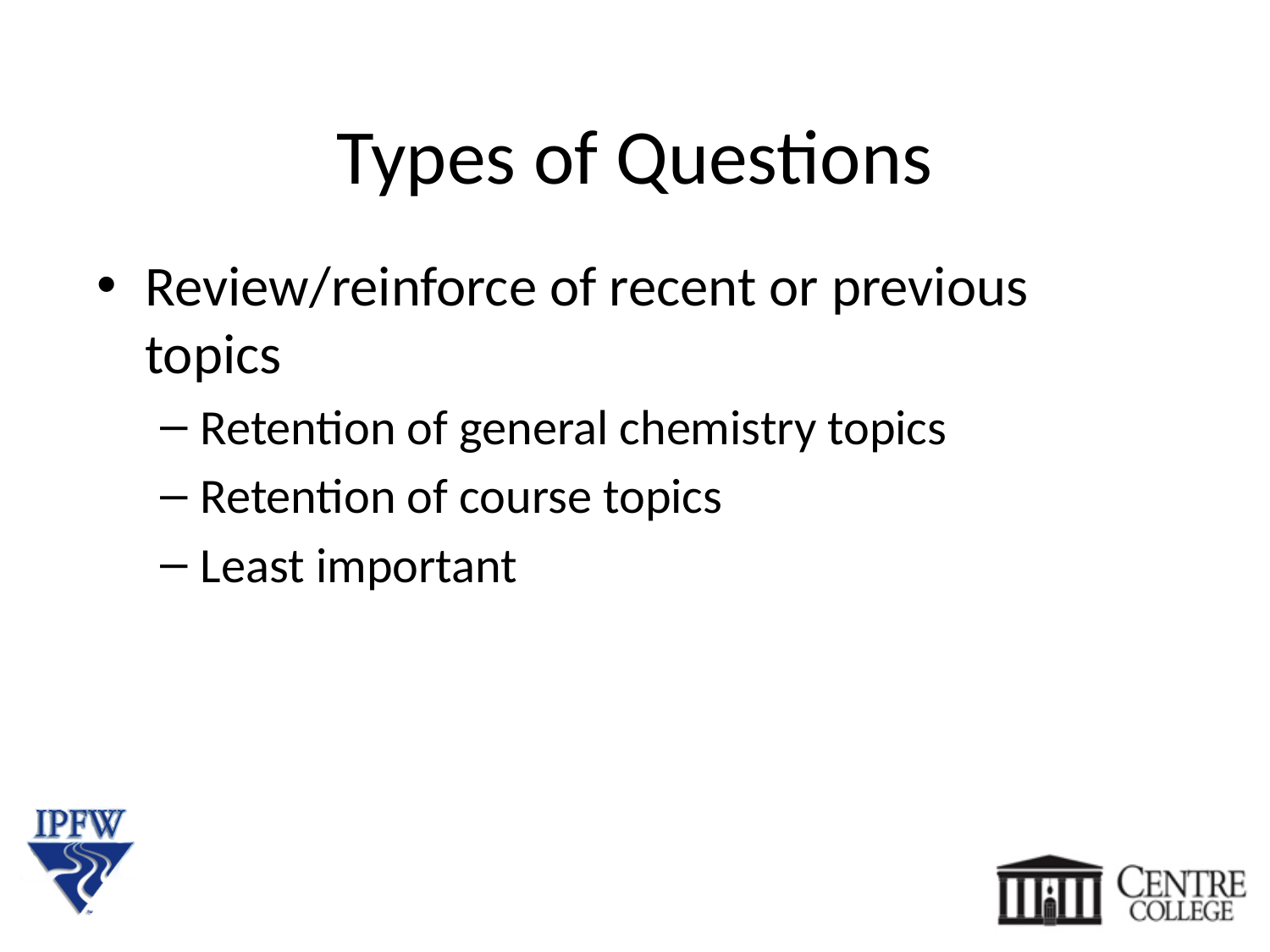

Types of Questions
Review/reinforce of recent or previous topics
Retention of general chemistry topics
Retention of course topics
Least important